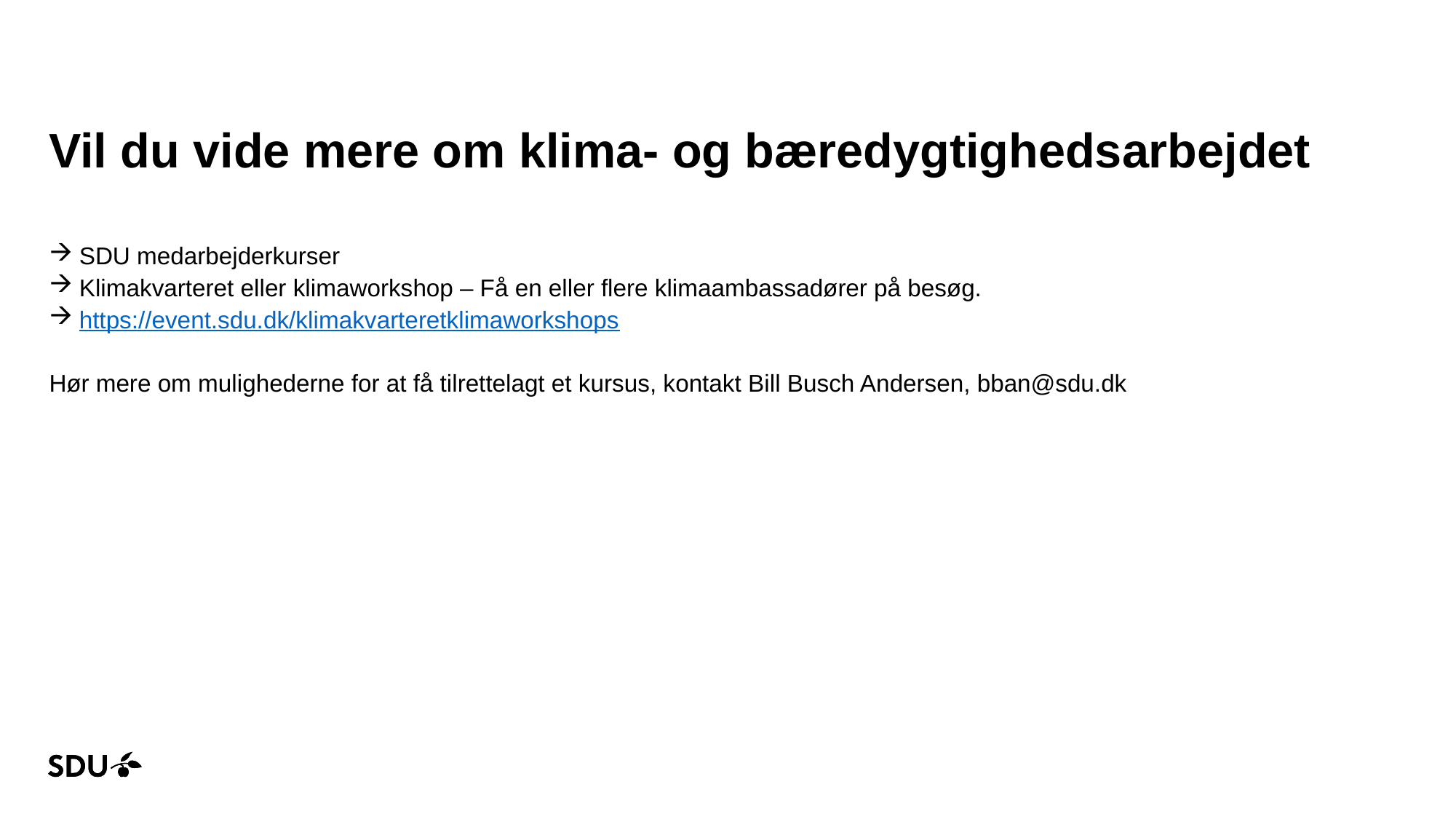

# Vil du vide mere om klima- og bæredygtighedsarbejdet
SDU medarbejderkurser
Klimakvarteret eller klimaworkshop – Få en eller flere klimaambassadører på besøg.
https://event.sdu.dk/klimakvarteretklimaworkshops

Hør mere om mulighederne for at få tilrettelagt et kursus, kontakt Bill Busch Andersen, bban@sdu.dk
21-02-2025
12